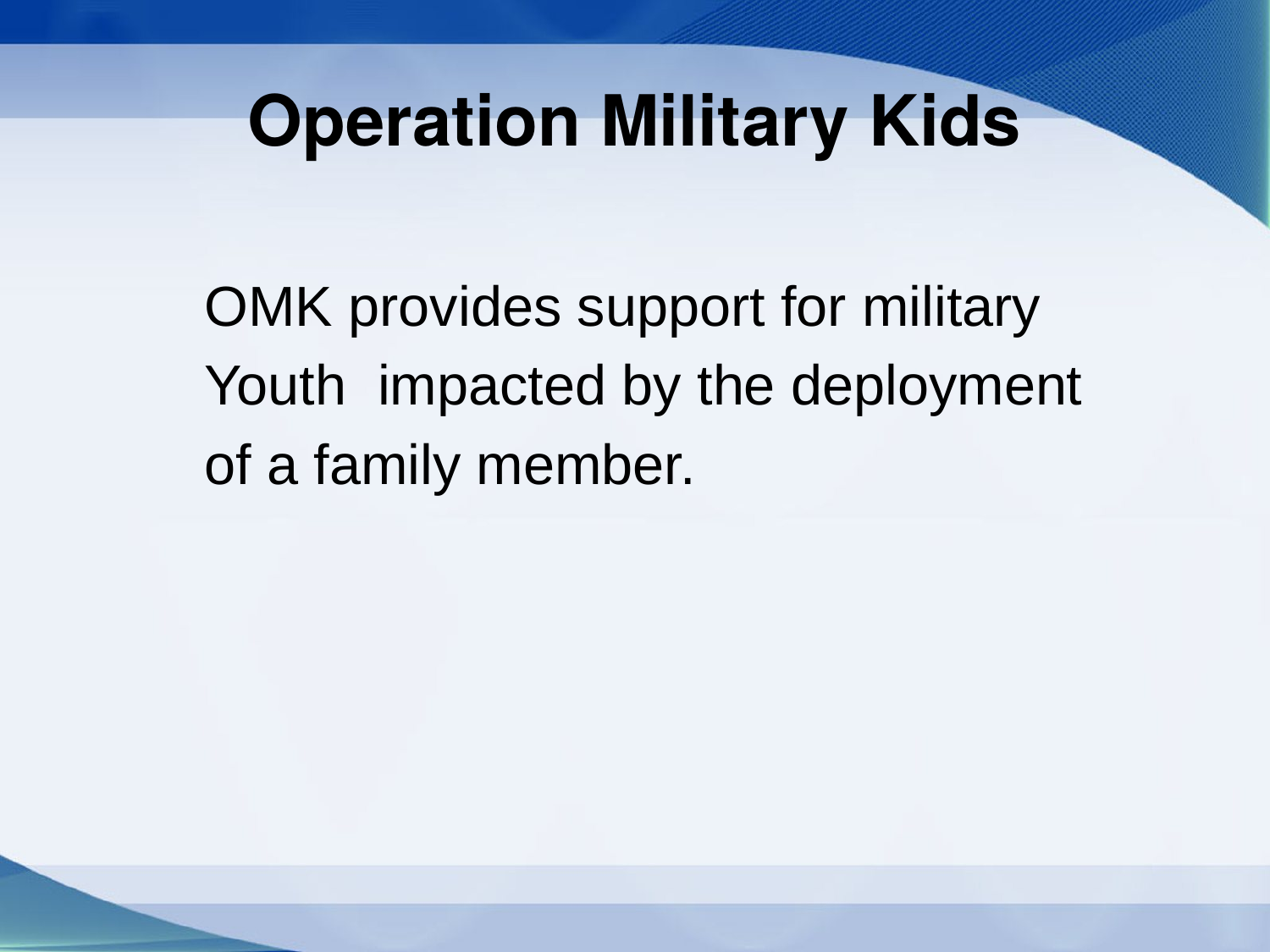

# Operation Military Kids
OMK provides support for military
Youth  impacted by the deployment
of a family member.